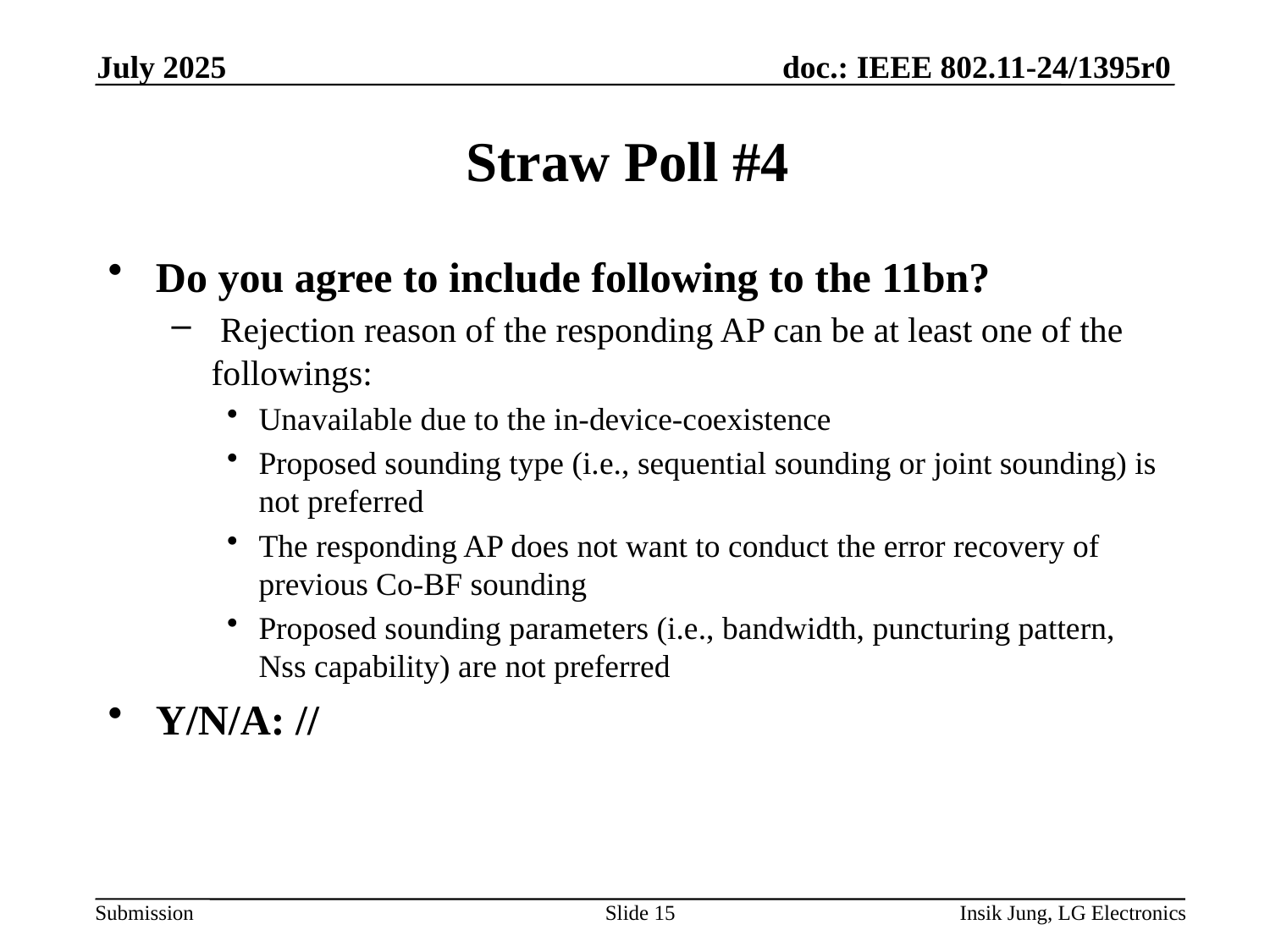

July 2025
# Straw Poll #4
Do you agree to include following to the 11bn?
 Rejection reason of the responding AP can be at least one of the followings:
Unavailable due to the in-device-coexistence
Proposed sounding type (i.e., sequential sounding or joint sounding) is not preferred
The responding AP does not want to conduct the error recovery of previous Co-BF sounding
Proposed sounding parameters (i.e., bandwidth, puncturing pattern, Nss capability) are not preferred
Y/N/A: //

Slide 15
Insik Jung, LG Electronics